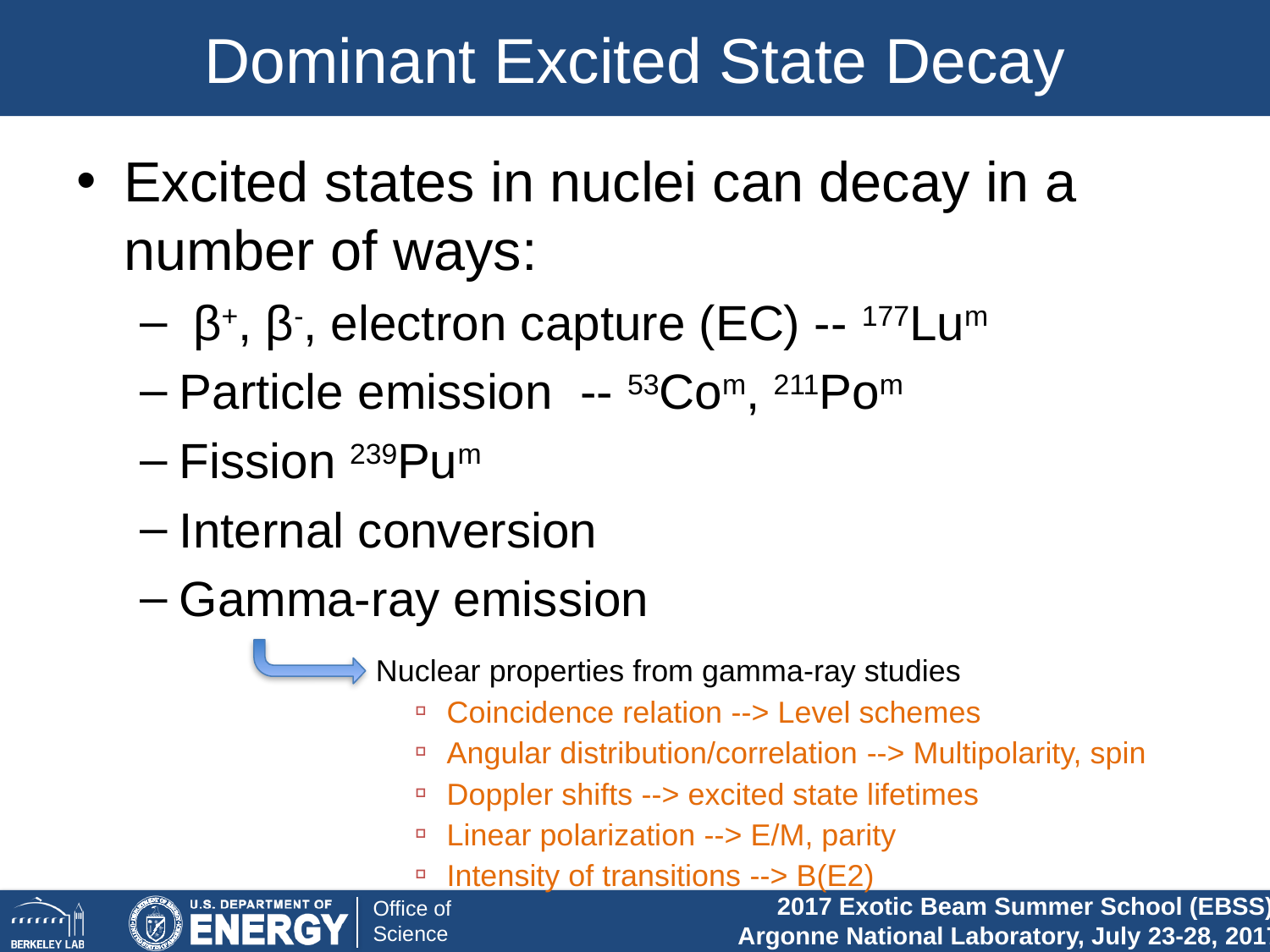

# Dominant Excited State Decay
Excited states in nuclei can decay in a number of ways:
 β+, β-, electron capture (EC) -- 177Lum
Particle emission  -- 53Com, 211Pom
Fission 239Pum
Internal conversion
Gamma-ray emission

Nuclear properties from gamma-ray studies
Coincidence relation --> Level schemes
Angular distribution/correlation --> Multipolarity, spin
Doppler shifts --> excited state lifetimes
Linear polarization --> E/M, parity
Intensity of transitions --> B(E2)